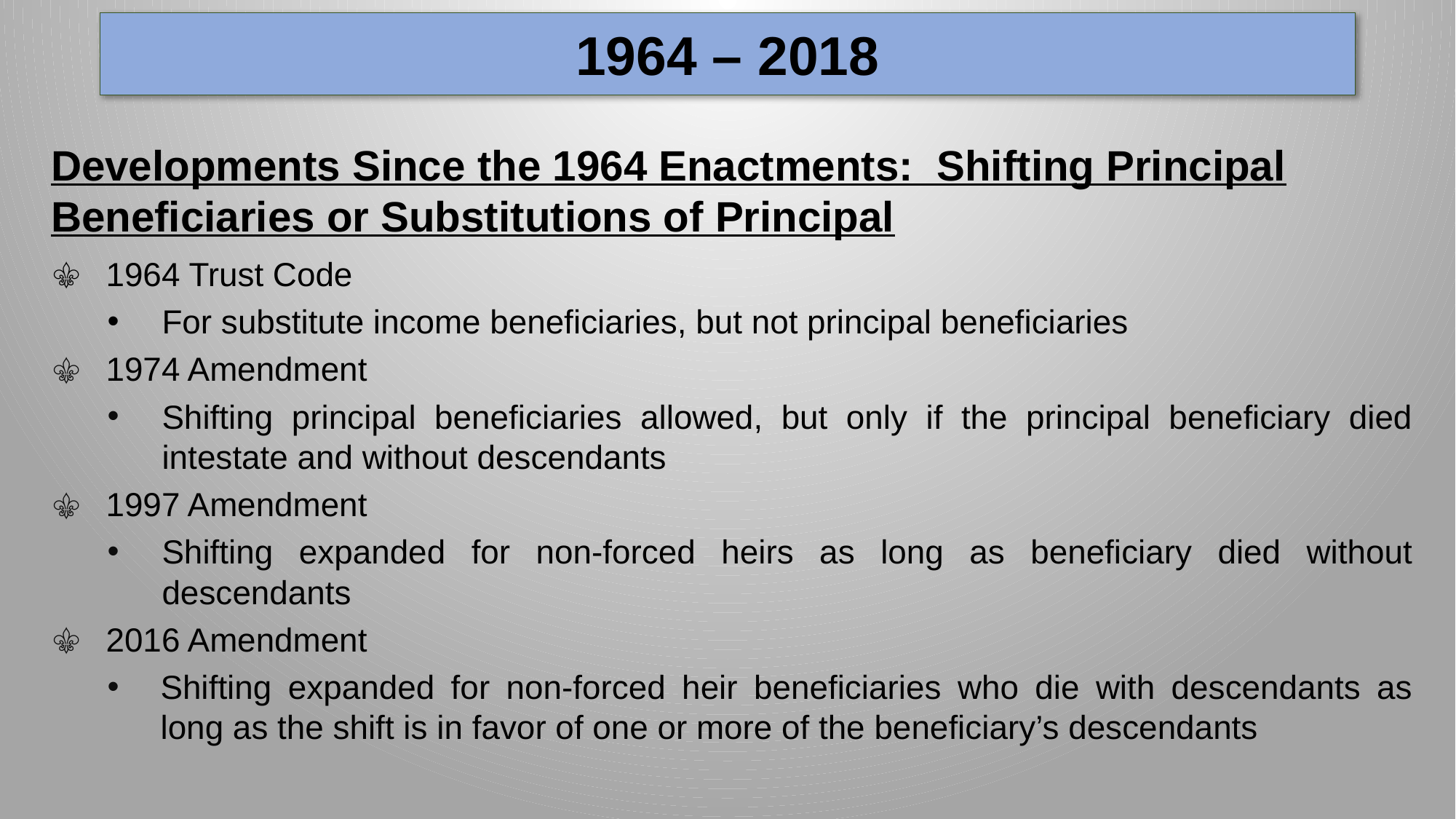

1964 – 2018
Developments Since the 1964 Enactments:  Shifting Principal Beneficiaries or Substitutions of Principal
1964 Trust Code
For substitute income beneficiaries, but not principal beneficiaries
1974 Amendment
Shifting principal beneficiaries allowed, but only if the principal beneficiary died intestate and without descendants
1997 Amendment
Shifting expanded for non-forced heirs as long as beneficiary died without descendants
2016 Amendment
Shifting expanded for non-forced heir beneficiaries who die with descendants as long as the shift is in favor of one or more of the beneficiary’s descendants